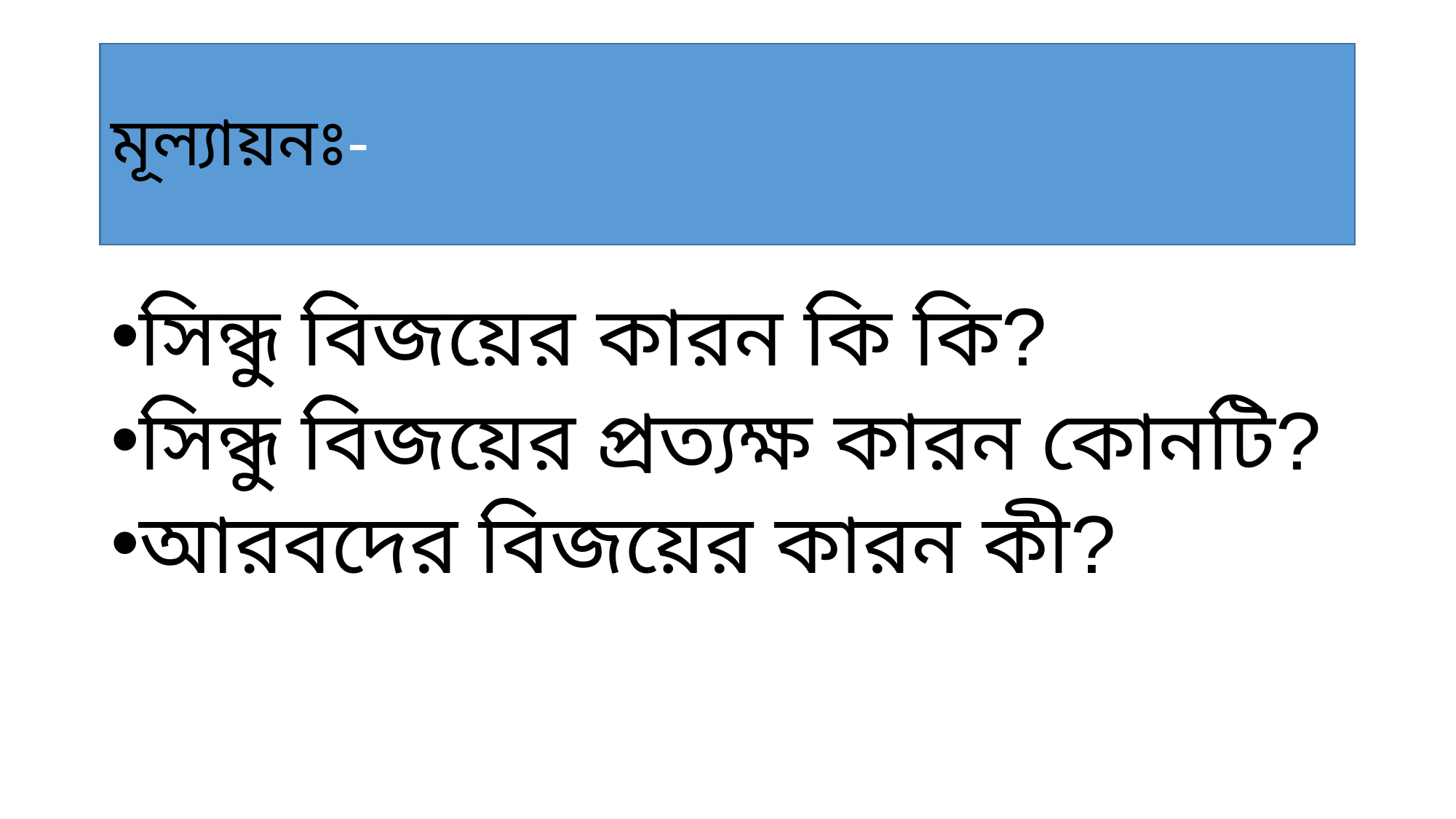

# মূল্যায়নঃ-
সিন্ধু বিজয়ের কারন কি কি?
সিন্ধু বিজয়ের প্রত্যক্ষ কারন কোনটি?
আরবদের বিজয়ের কারন কী?